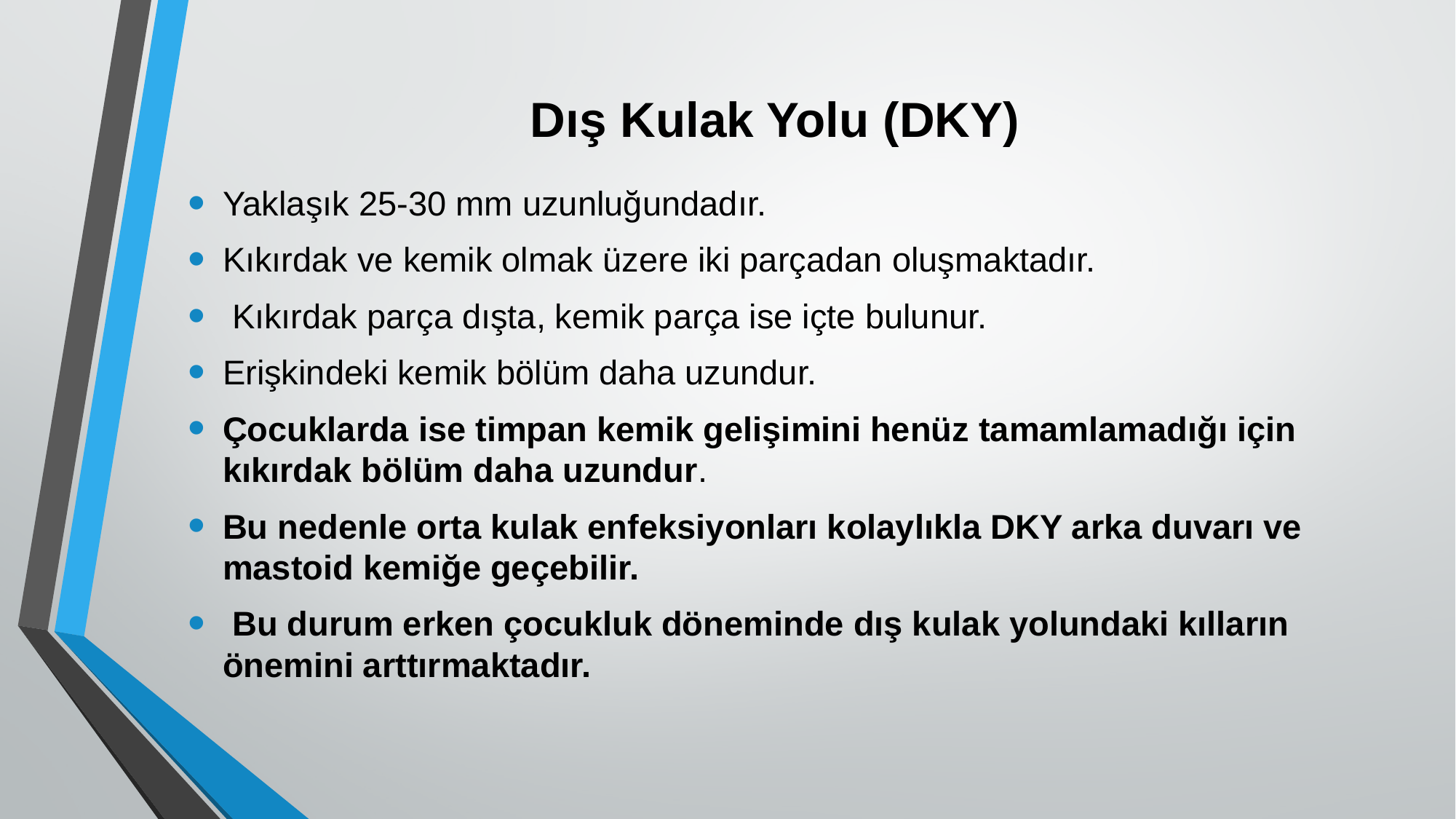

# Dış Kulak Yolu (DKY)
Yaklaşık 25-30 mm uzunluğundadır.
Kıkırdak ve kemik olmak üzere iki parçadan oluşmaktadır.
 Kıkırdak parça dışta, kemik parça ise içte bulunur.
Erişkindeki kemik bölüm daha uzundur.
Çocuklarda ise timpan kemik gelişimini henüz tamamlamadığı için kıkırdak bölüm daha uzundur.
Bu nedenle orta kulak enfeksiyonları kolaylıkla DKY arka duvarı ve mastoid kemiğe geçebilir.
 Bu durum erken çocukluk döneminde dış kulak yolundaki kılların önemini arttırmaktadır.